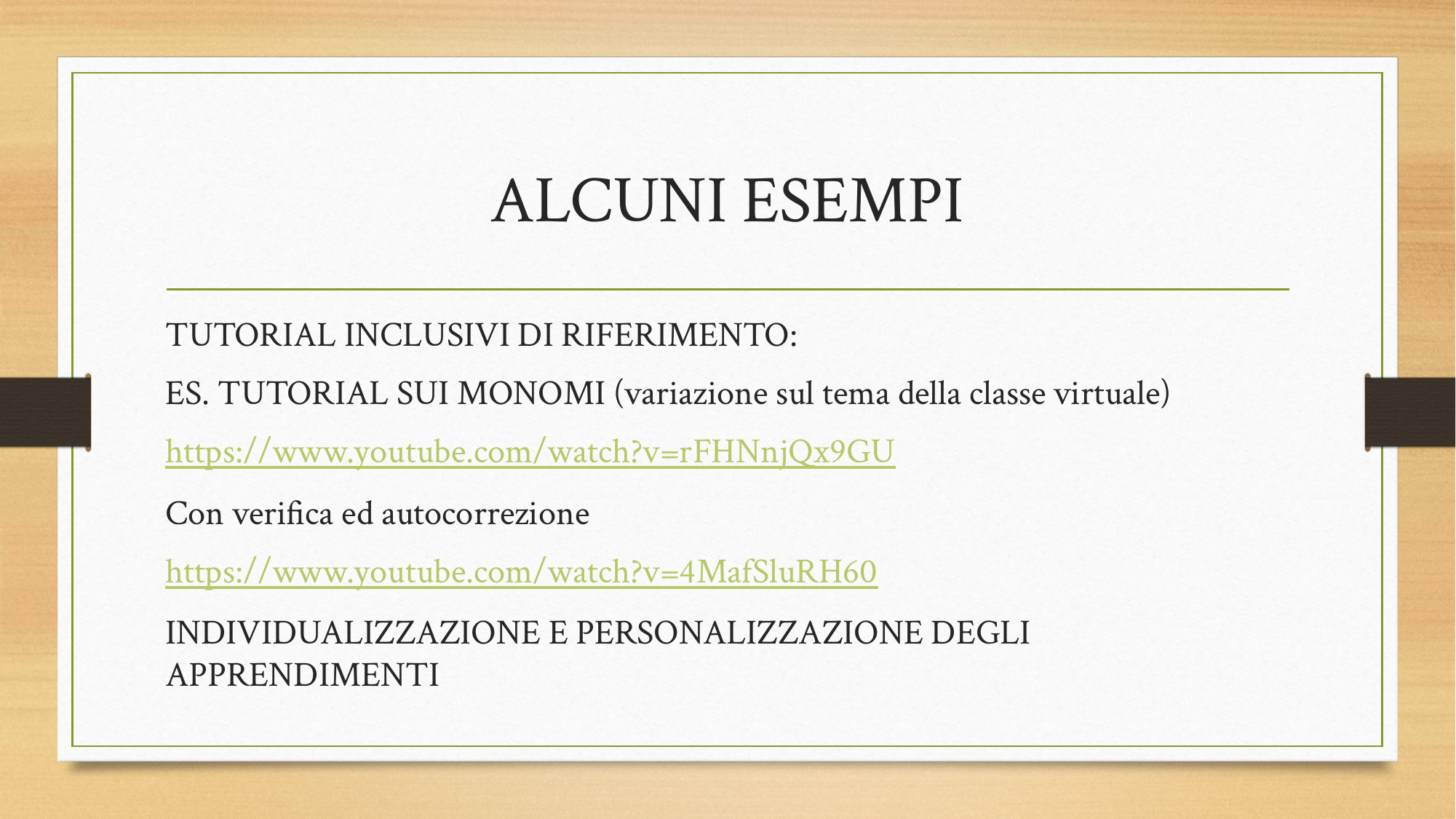

# ALCUNI ESEMPI
TUTORIAL INCLUSIVI DI RIFERIMENTO:
ES. TUTORIAL SUI MONOMI (variazione sul tema della classe virtuale)
https://www.youtube.com/watch?v=rFHNnjQx9GU
Con verifica ed autocorrezione
https://www.youtube.com/watch?v=4MafSluRH60
INDIVIDUALIZZAZIONE E PERSONALIZZAZIONE DEGLI APPRENDIMENTI